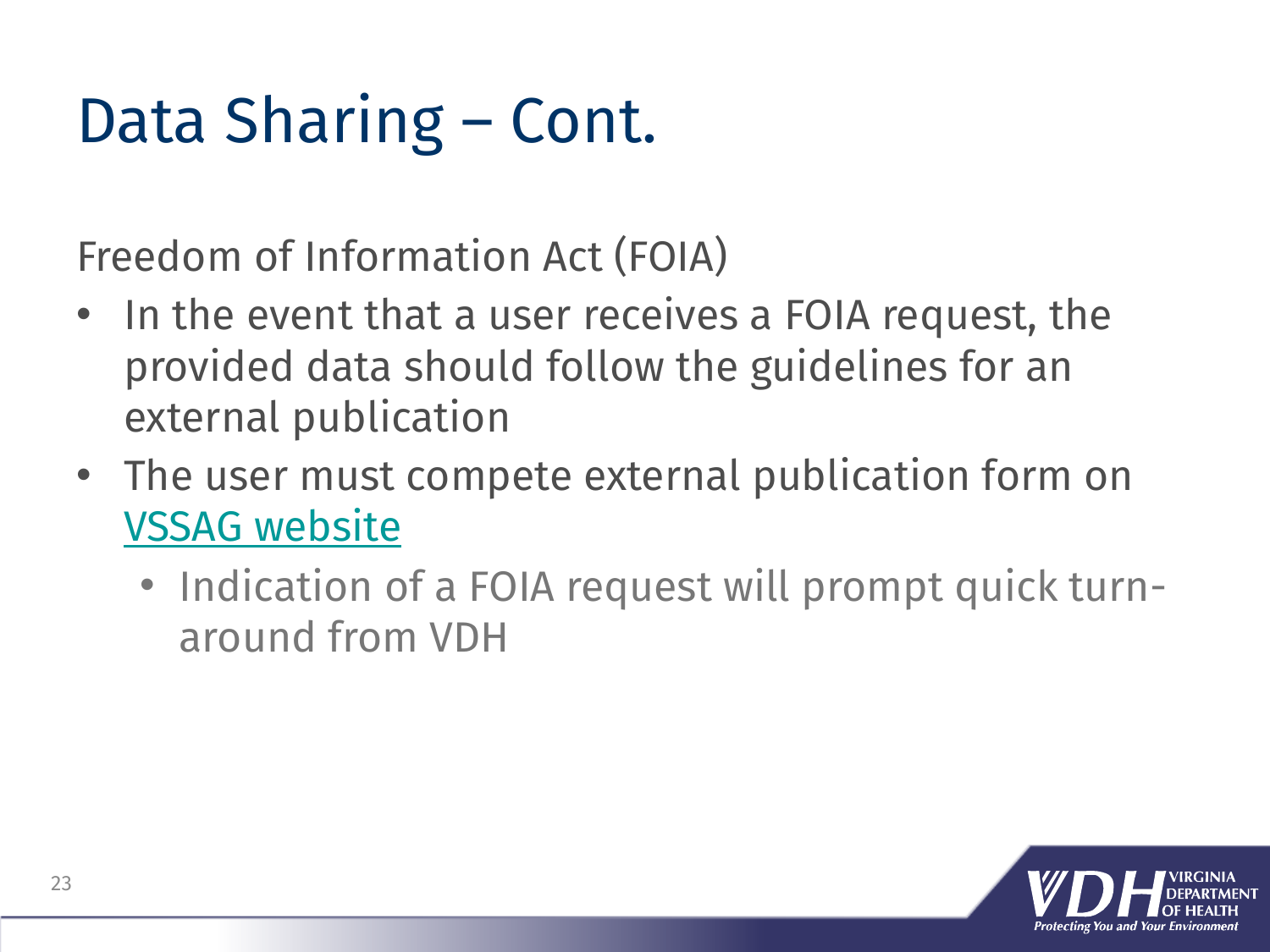

# Data Sharing – Cont.
Freedom of Information Act (FOIA)
In the event that a user receives a FOIA request, the provided data should follow the guidelines for an external publication
The user must compete external publication form on VSSAG website
Indication of a FOIA request will prompt quick turn-around from VDH
23